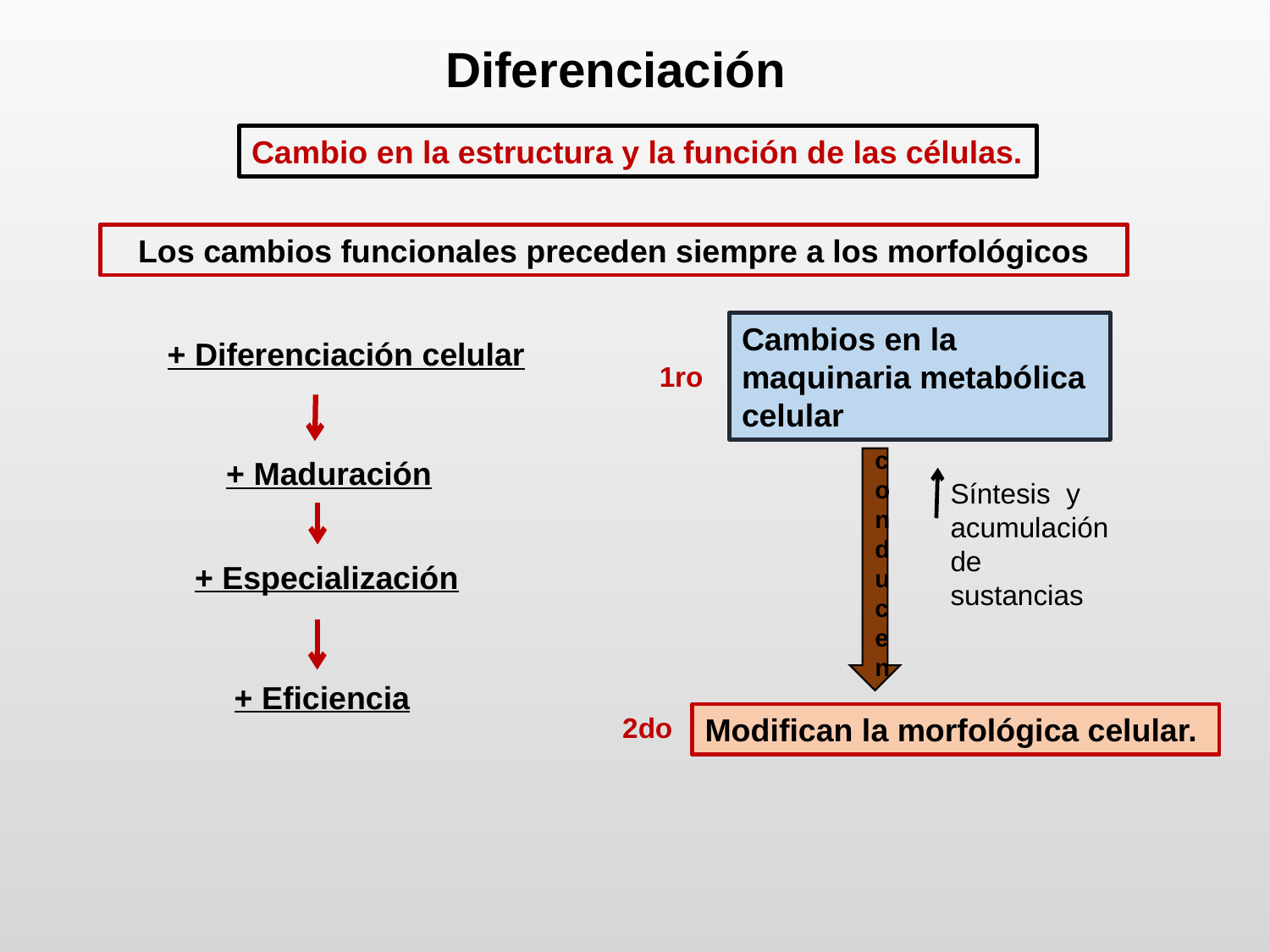

Diferenciación
Cambio en la estructura y la función de las células.
Los cambios funcionales preceden siempre a los morfológicos
Cambios en la maquinaria metabólica celular
+ Diferenciación celular
1ro
+ Maduración
conducen
Síntesis  y acumulación de sustancias
+ Especialización
+ Eficiencia
2do
Modifican la morfológica celular.